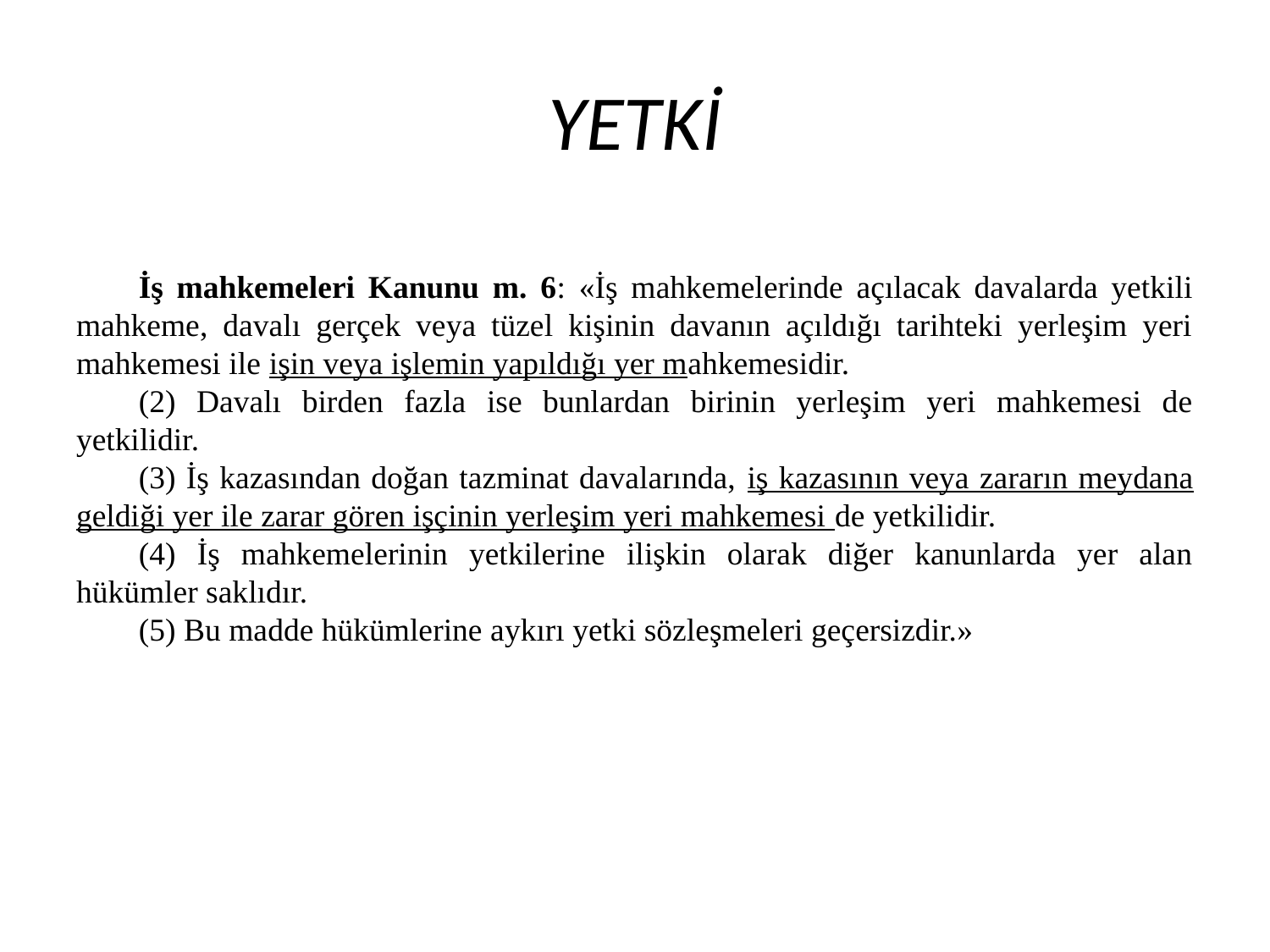

# YETKİ

İş mahkemeleri Kanunu m. 6: «İş mahkemelerinde açılacak davalarda yetkili mahkeme, davalı gerçek veya tüzel kişinin davanın açıldığı tarihteki yerleşim yeri mahkemesi ile işin veya işlemin yapıldığı yer mahkemesidir.
(2) Davalı birden fazla ise bunlardan birinin yerleşim yeri mahkemesi de yetkilidir.
(3) İş kazasından doğan tazminat davalarında, iş kazasının veya zararın meydana geldiği yer ile zarar gören işçinin yerleşim yeri mahkemesi de yetkilidir.
(4) İş mahkemelerinin yetkilerine ilişkin olarak diğer kanunlarda yer alan hükümler saklıdır.
(5) Bu madde hükümlerine aykırı yetki sözleşmeleri geçersizdir.»